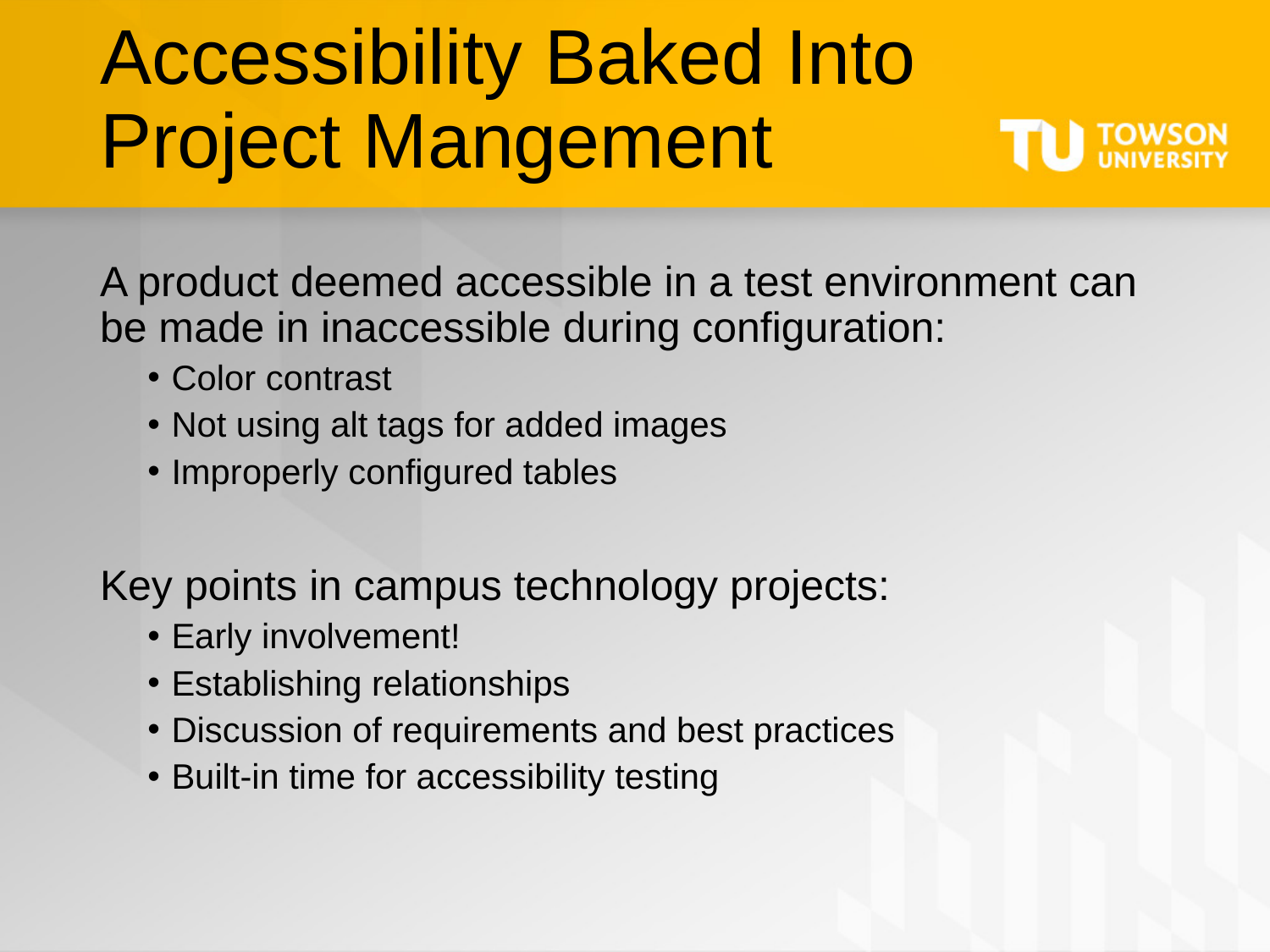

# Accessibility Baked Into Project Mangement
A product deemed accessible in a test environment can be made in inaccessible during configuration:
Color contrast
Not using alt tags for added images
Improperly configured tables

Key points in campus technology projects:
Early involvement!
Establishing relationships
Discussion of requirements and best practices
Built-in time for accessibility testing